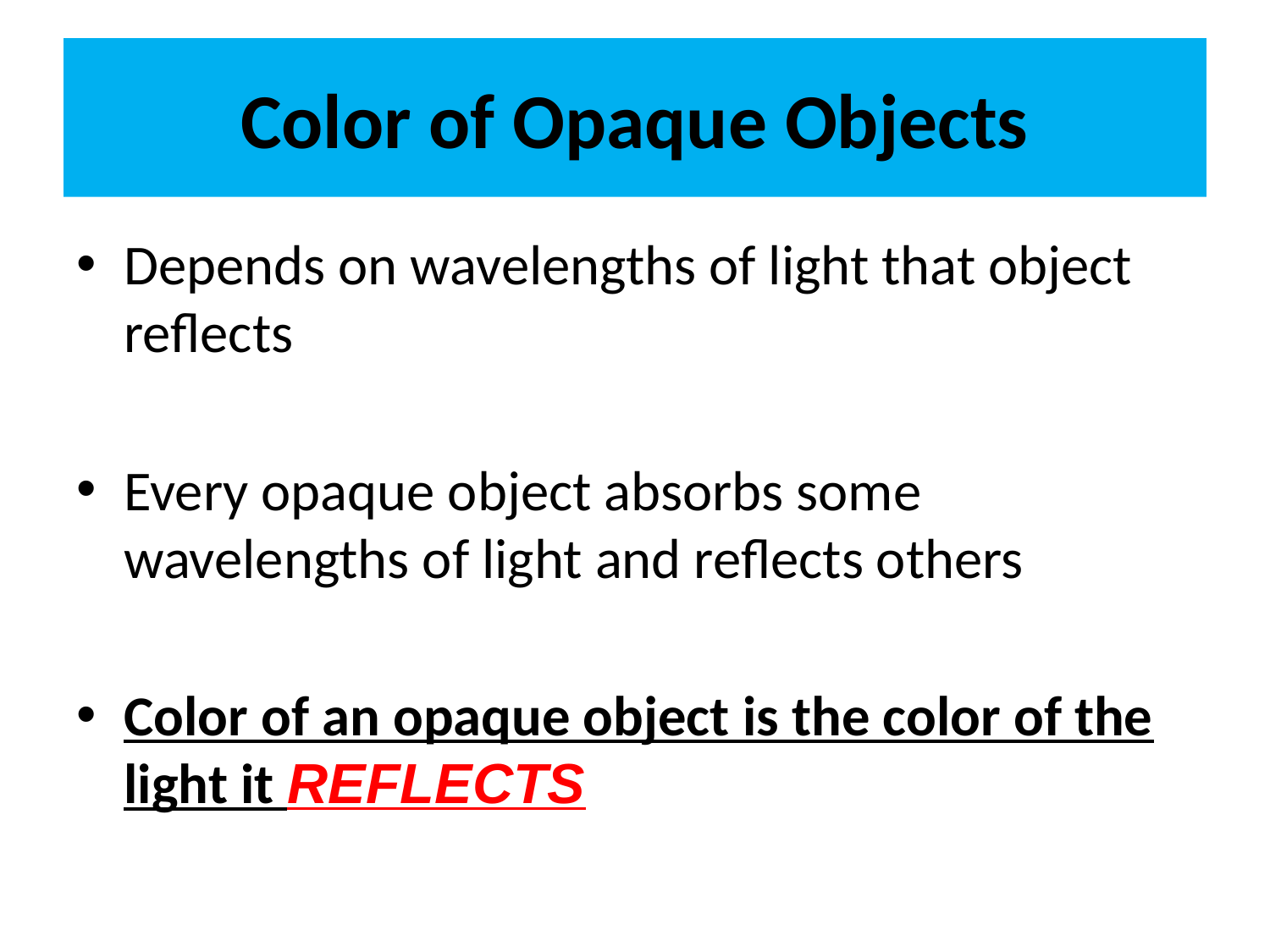

# Color of Opaque Objects
Depends on wavelengths of light that object reflects

Every opaque object absorbs some wavelengths of light and reflects others

Color of an opaque object is the color of the light it REFLECTS